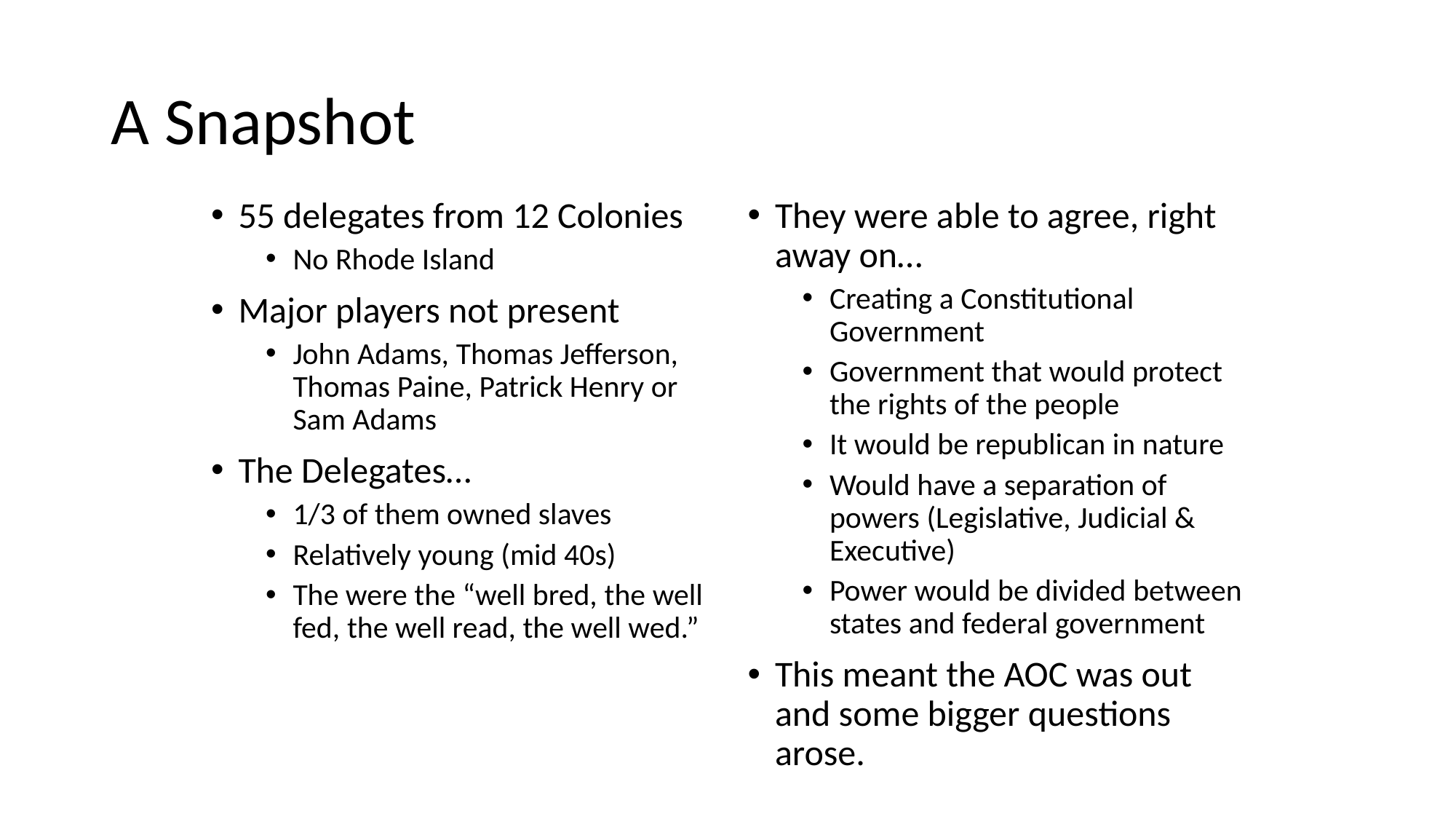

# A Snapshot
55 delegates from 12 Colonies
No Rhode Island
Major players not present
John Adams, Thomas Jefferson, Thomas Paine, Patrick Henry or Sam Adams
The Delegates…
1/3 of them owned slaves
Relatively young (mid 40s)
The were the “well bred, the well fed, the well read, the well wed.”
They were able to agree, right away on…
Creating a Constitutional Government
Government that would protect the rights of the people
It would be republican in nature
Would have a separation of powers (Legislative, Judicial & Executive)
Power would be divided between states and federal government
This meant the AOC was out and some bigger questions arose.